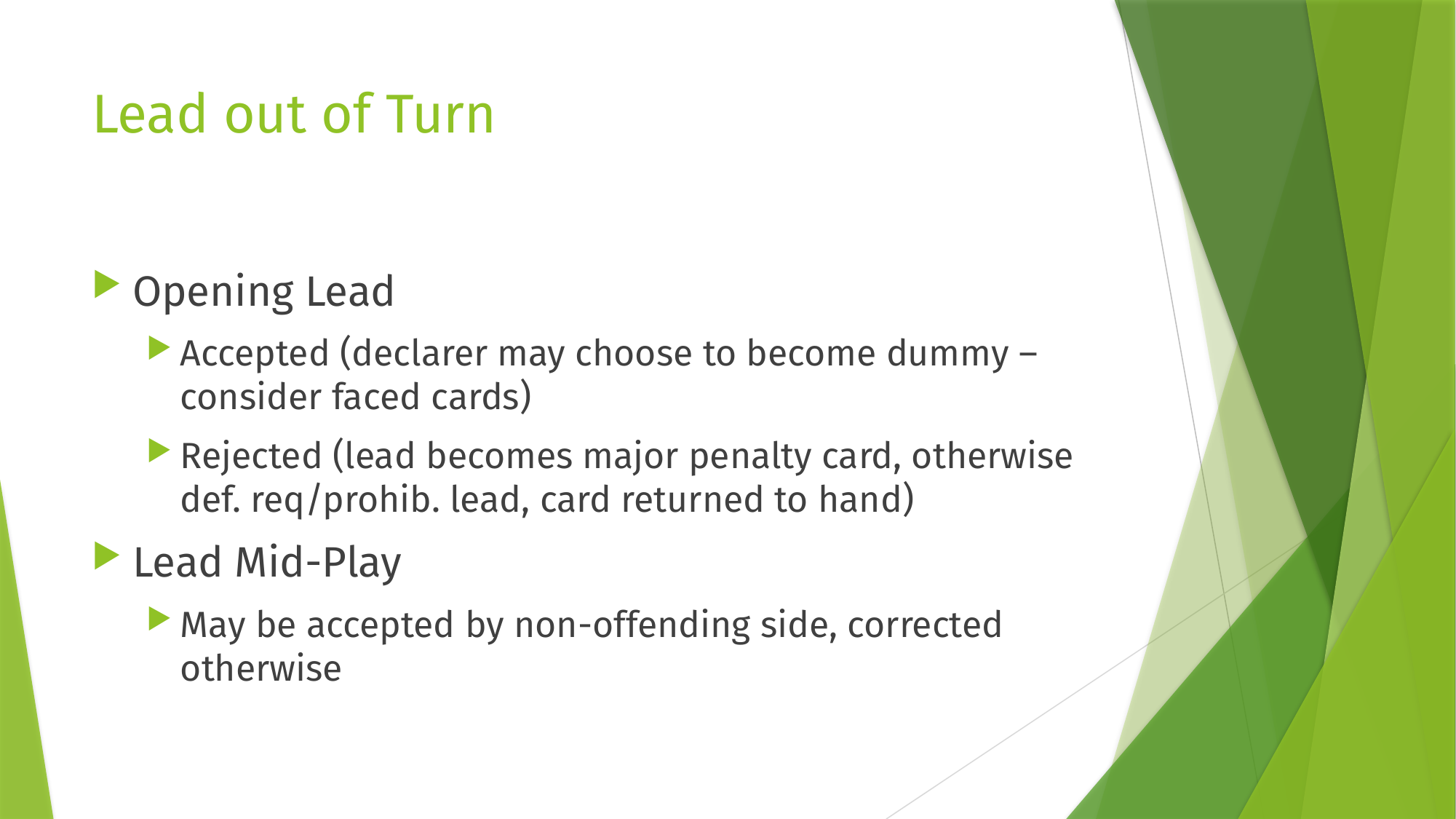

# Lead out of Turn
Opening Lead
Accepted (declarer may choose to become dummy – consider faced cards)
Rejected (lead becomes major penalty card, otherwise def. req/prohib. lead, card returned to hand)
Lead Mid-Play
May be accepted by non-offending side, corrected otherwise